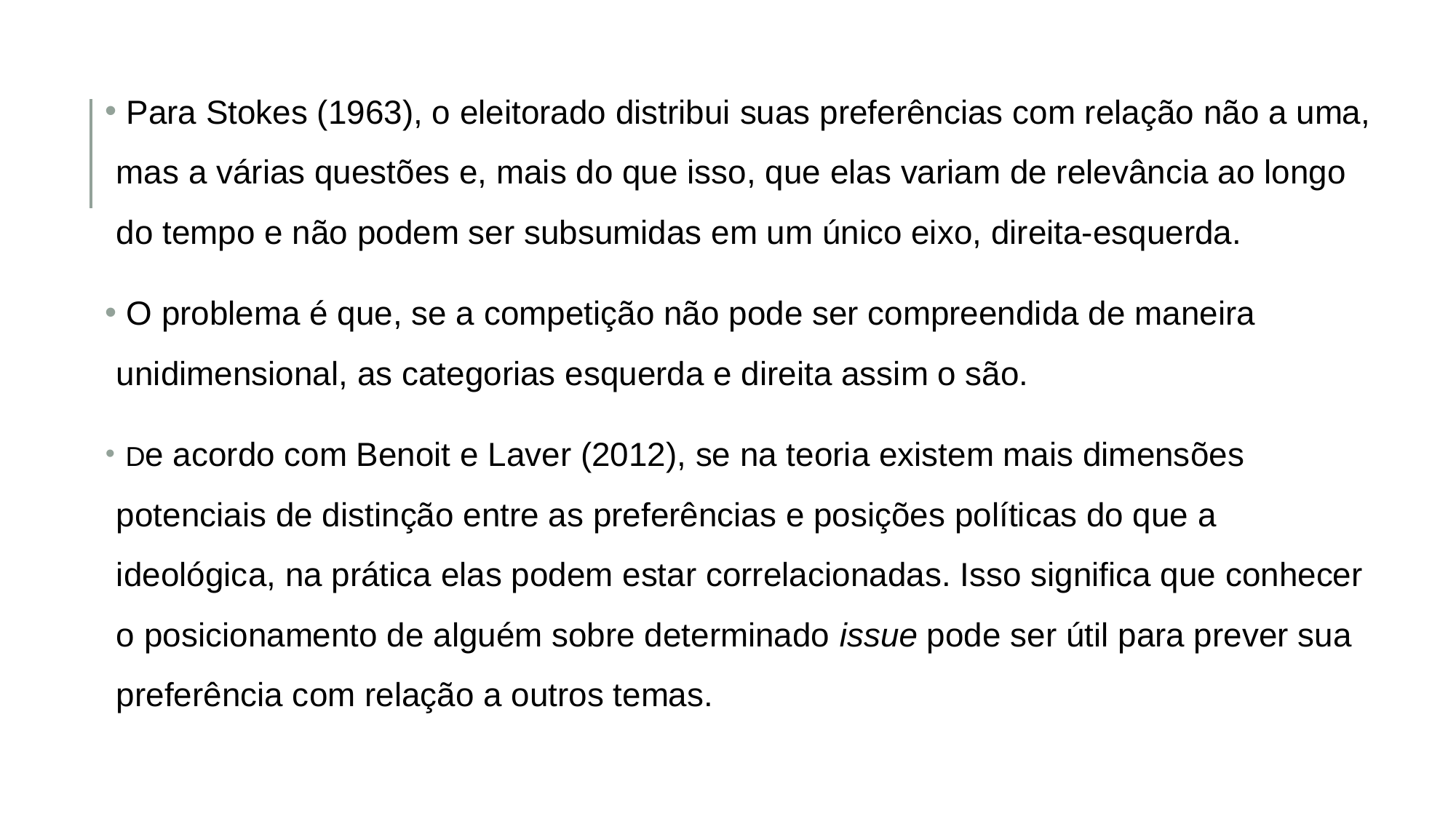

Para Stokes (1963), o eleitorado distribui suas preferências com relação não a uma, mas a várias questões e, mais do que isso, que elas variam de relevância ao longo do tempo e não podem ser subsumidas em um único eixo, direita-esquerda.
 O problema é que, se a competição não pode ser compreendida de maneira unidimensional, as categorias esquerda e direita assim o são.
(De acordo com Benoit e Laver (2012), se na teoria existem mais dimensões potenciais de distinção entre as preferências e posições políticas do que a ideológica, na prática elas podem estar correlacionadas. Isso significa que conhecer o posicionamento de alguém sobre determinado issue pode ser útil para prever sua preferência com relação a outros temas.